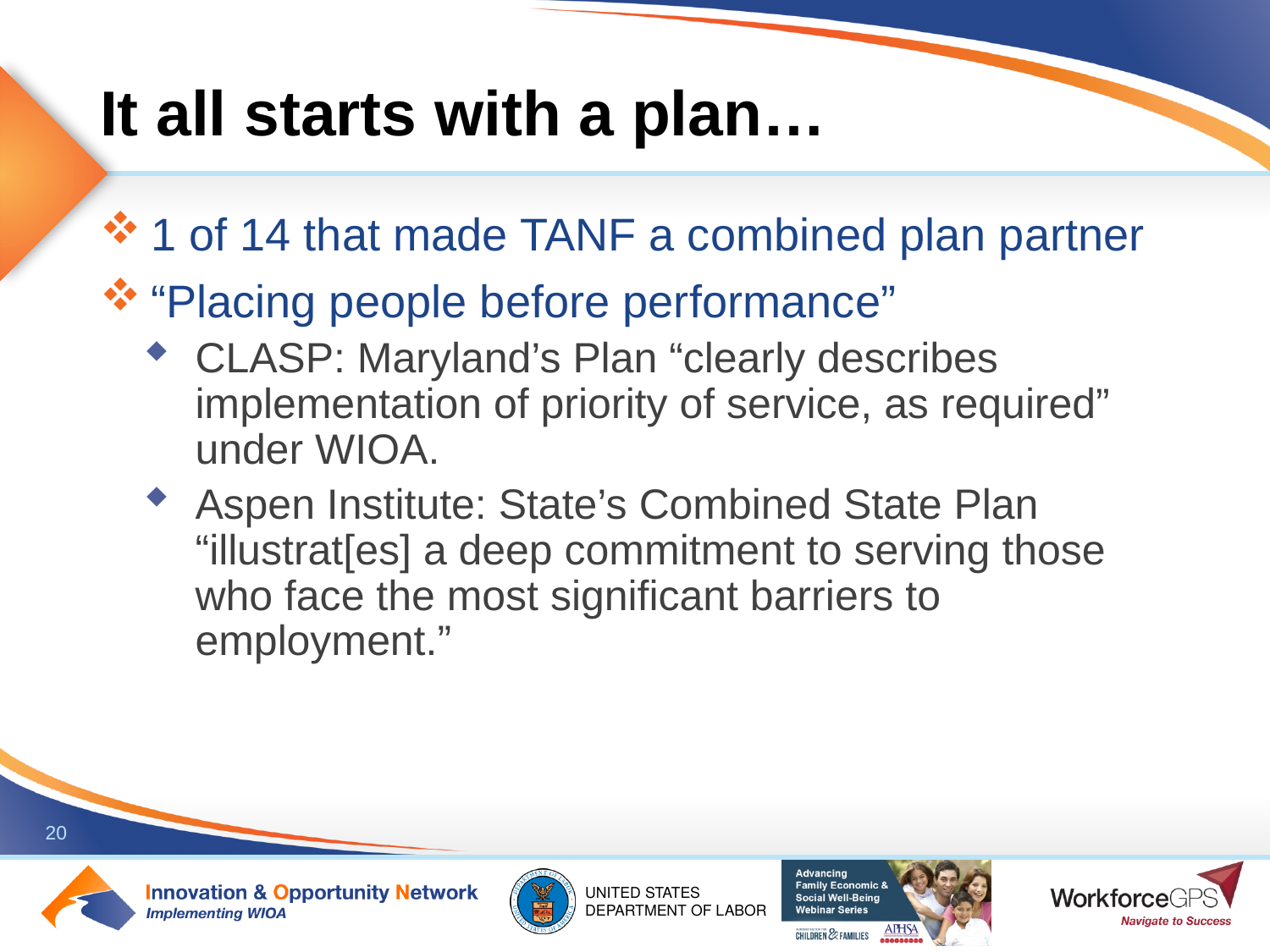

# It all starts with a plan…
1 of 14 that made TANF a combined plan partner
“Placing people before performance”
CLASP: Maryland’s Plan “clearly describes implementation of priority of service, as required” under WIOA.
Aspen Institute: State’s Combined State Plan “illustrat[es] a deep commitment to serving those who face the most significant barriers to employment.”